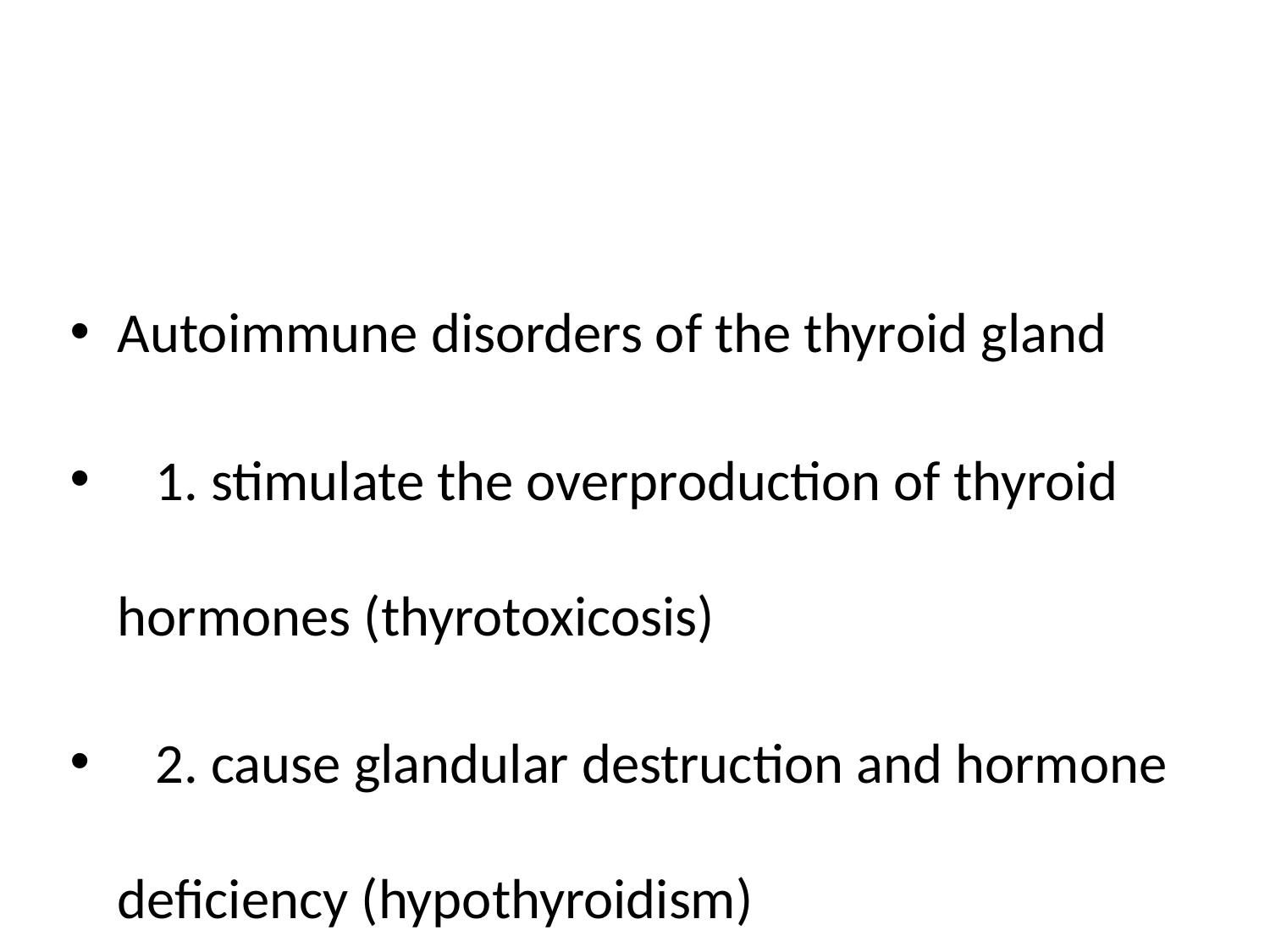

#
Autoimmune disorders of the thyroid gland
   1. stimulate the overproduction of thyroid hormones (thyrotoxicosis)
   2. cause glandular destruction and hormone deficiency (hypothyroidism)